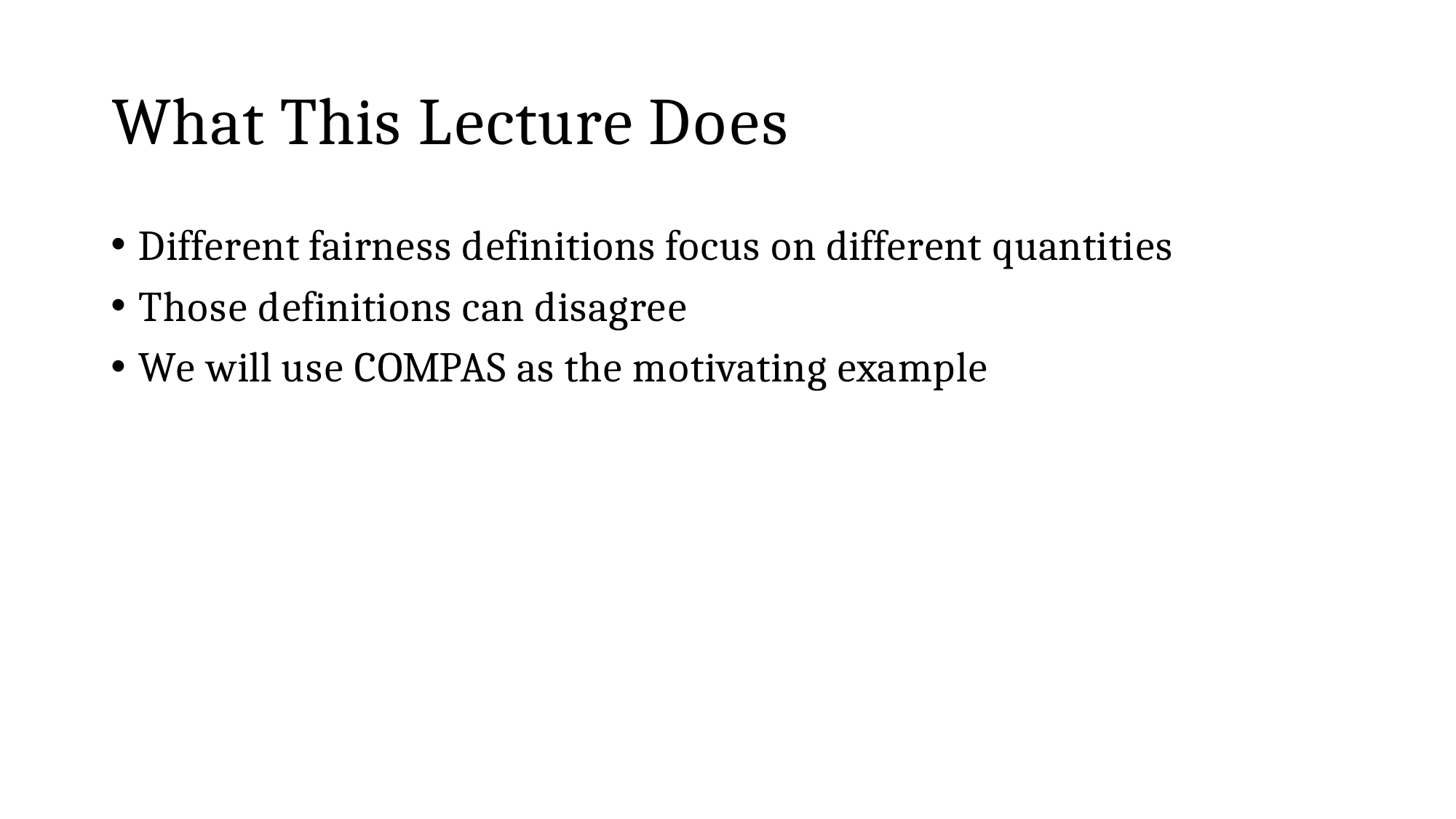

# What This Lecture Does
Different fairness definitions focus on different quantities
Those definitions can disagree
We will use COMPAS as the motivating example